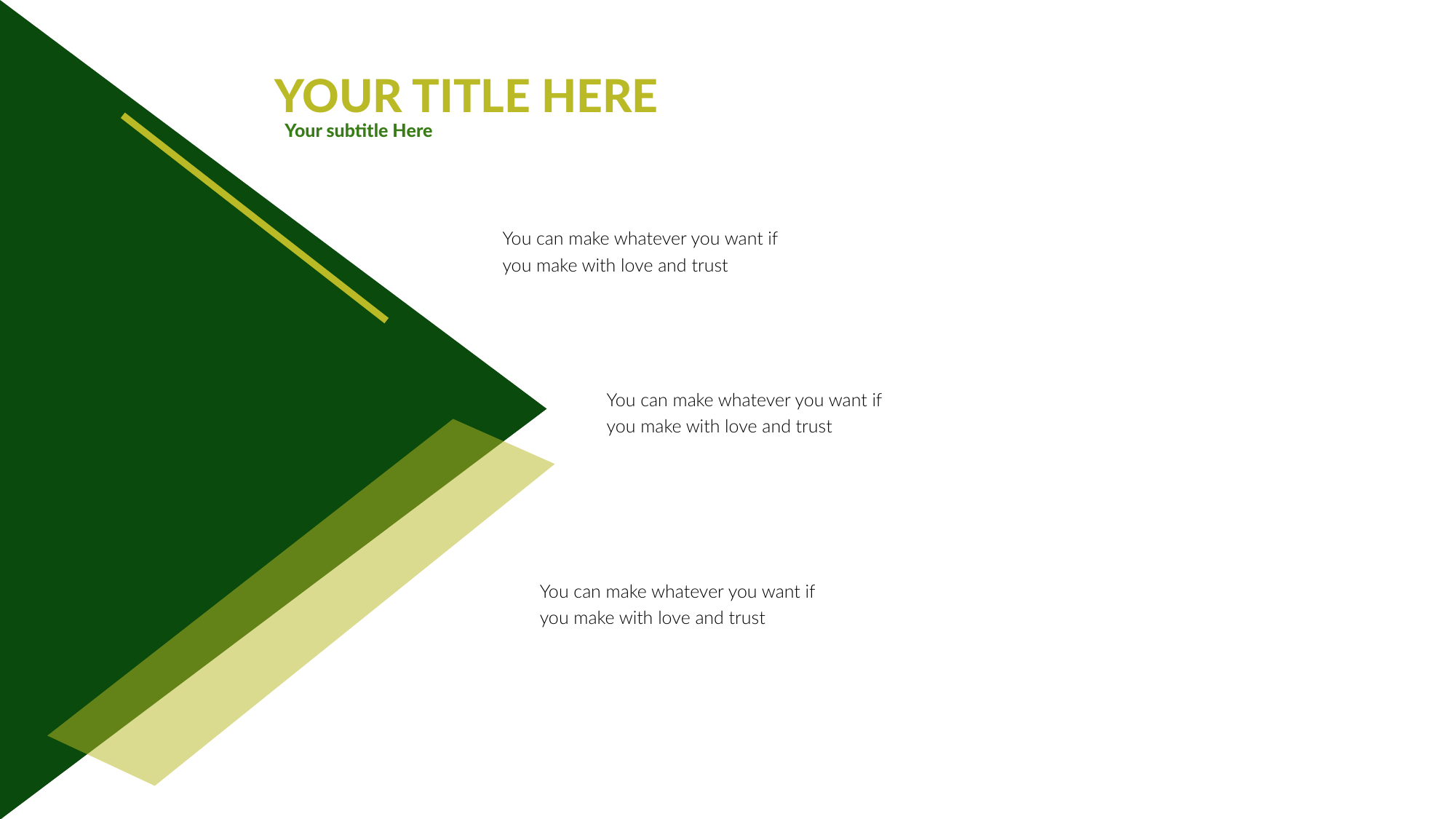

YOUR TITLE HERE
Your subtitle Here

You can make whatever you want if you make with love and trust

You can make whatever you want if you make with love and trust
You can make whatever you want if you make with love and trust